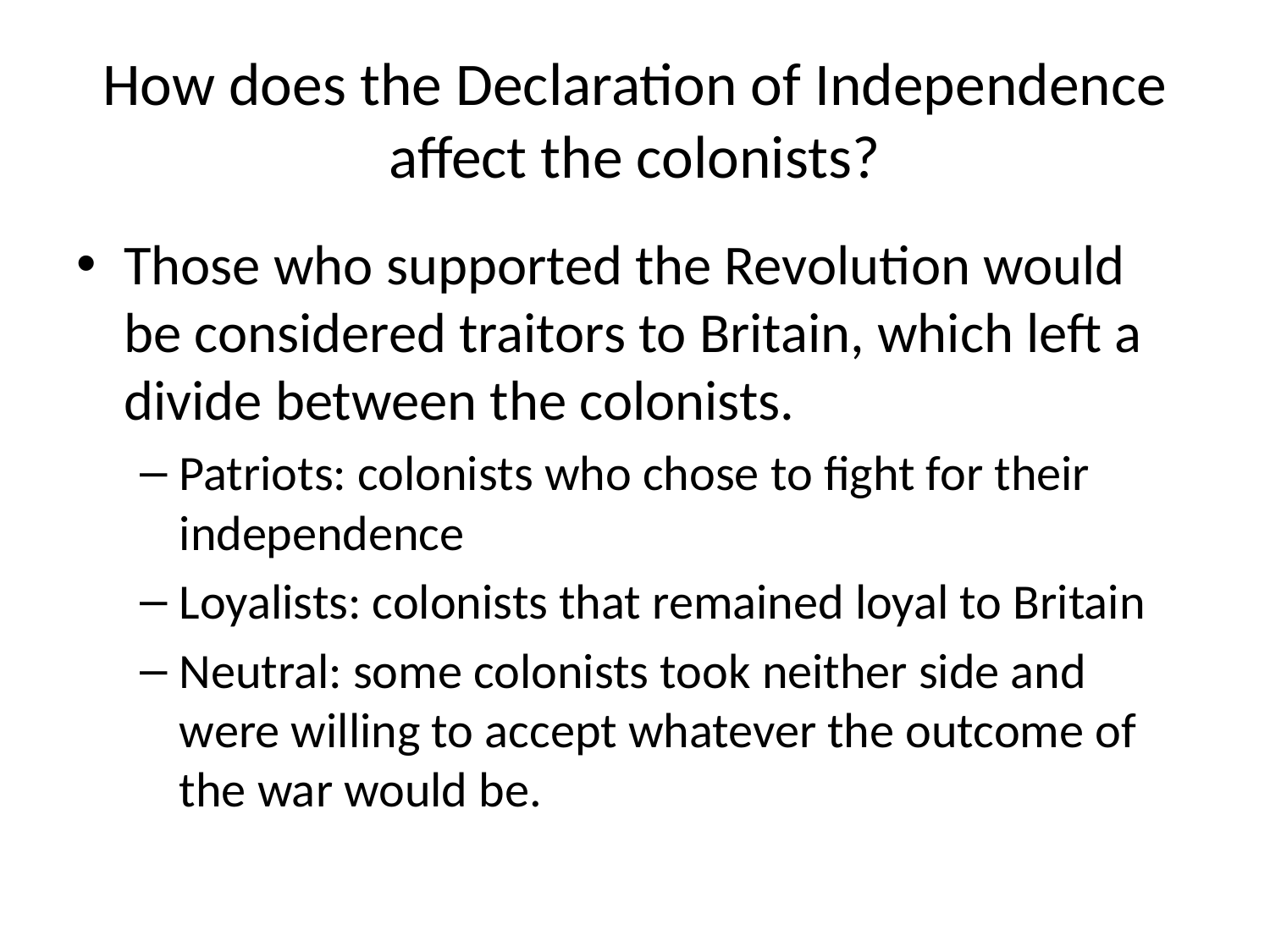

# How does the Declaration of Independence affect the colonists?
Those who supported the Revolution would be considered traitors to Britain, which left a divide between the colonists.
Patriots: colonists who chose to fight for their independence
Loyalists: colonists that remained loyal to Britain
Neutral: some colonists took neither side and were willing to accept whatever the outcome of the war would be.